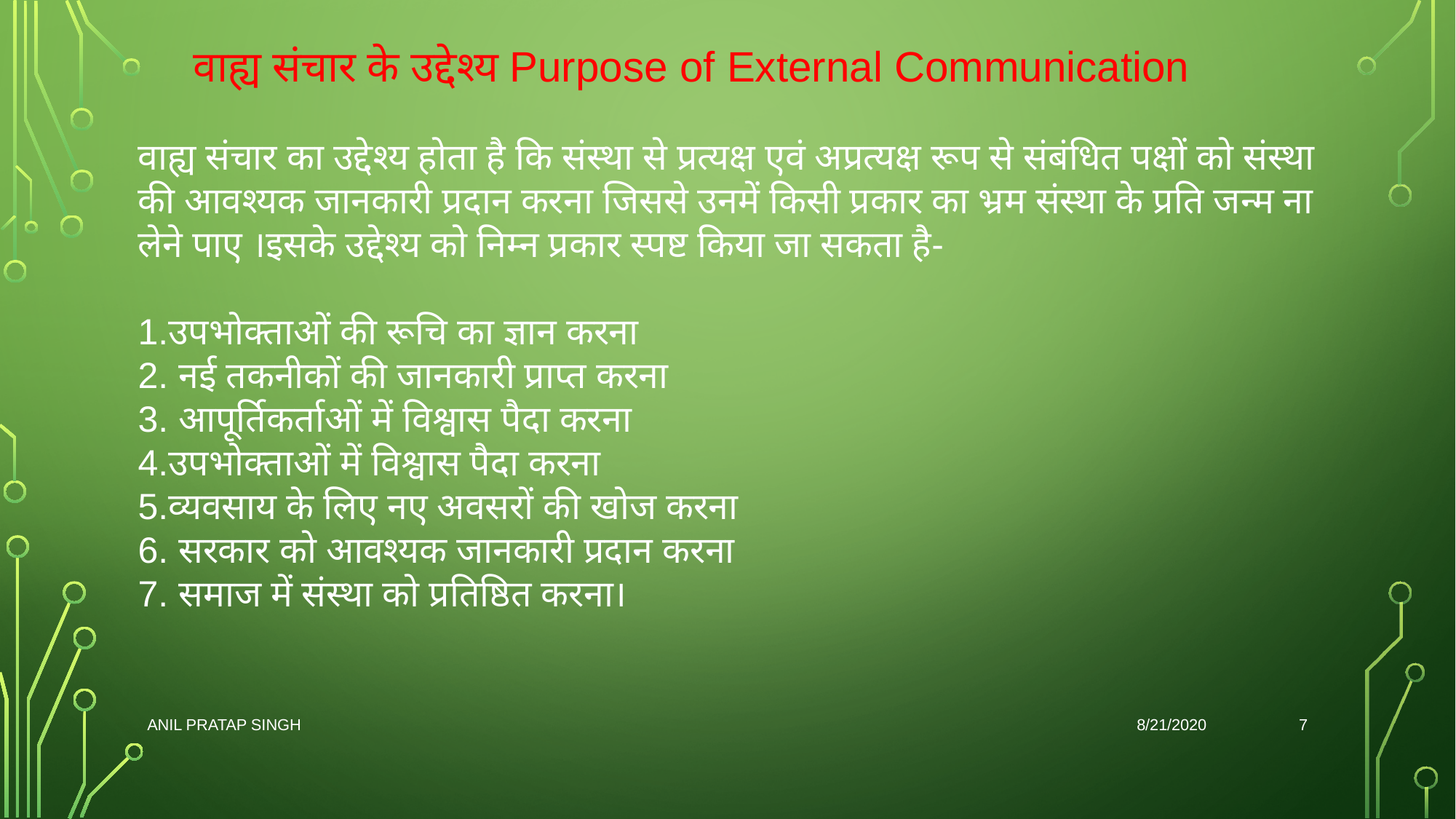

वाह्य संचार के उद्देश्य Purpose of External Communication

वाह्य संचार का उद्देश्य होता है कि संस्था से प्रत्यक्ष एवं अप्रत्यक्ष रूप से संबंधित पक्षों को संस्था की आवश्यक जानकारी प्रदान करना जिससे उनमें किसी प्रकार का भ्रम संस्था के प्रति जन्म ना लेने पाए ।इसके उद्देश्य को निम्न प्रकार स्पष्ट किया जा सकता है-

1.उपभोक्ताओं की रूचि का ज्ञान करना
2. नई तकनीकों की जानकारी प्राप्त करना
3. आपूर्तिकर्ताओं में विश्वास पैदा करना
4.उपभोक्ताओं में विश्वास पैदा करना
5.व्यवसाय के लिए नए अवसरों की खोज करना
6. सरकार को आवश्यक जानकारी प्रदान करना
7. समाज में संस्था को प्रतिष्ठित करना।
7
ANIL PRATAP SINGH
8/21/2020